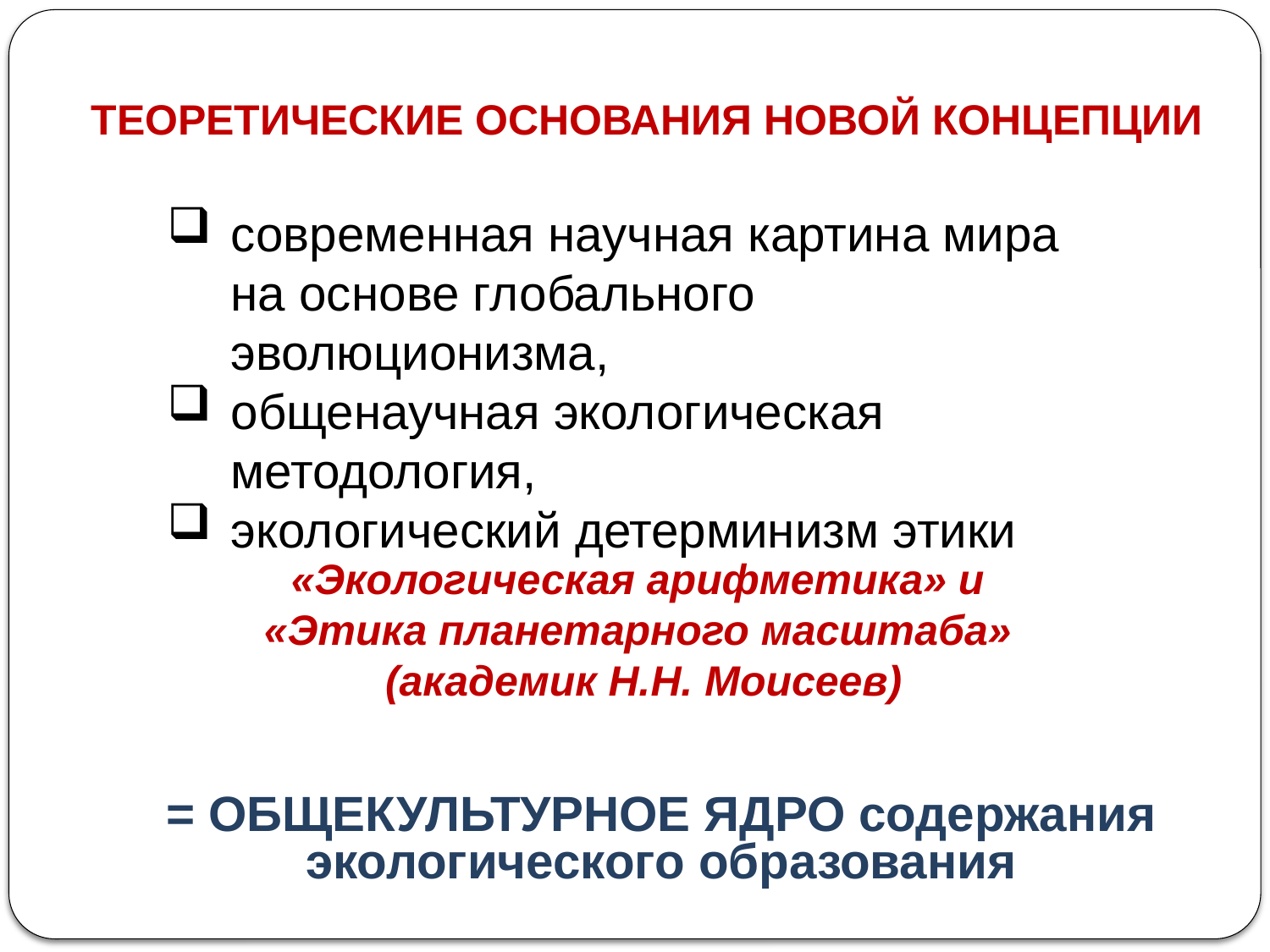

ТЕОРЕТИЧЕСКИЕ ОСНОВАНИЯ НОВОЙ КОНЦЕПЦИИ
современная научная картина мира на основе глобального эволюционизма,
общенаучная экологическая методология,
экологический детерминизм этики
«Экологическая арифметика» и
«Этика планетарного масштаба»
(академик Н.Н. Моисеев)
= ОБЩЕКУЛЬТУРНОЕ ЯДРО содержания экологического образования